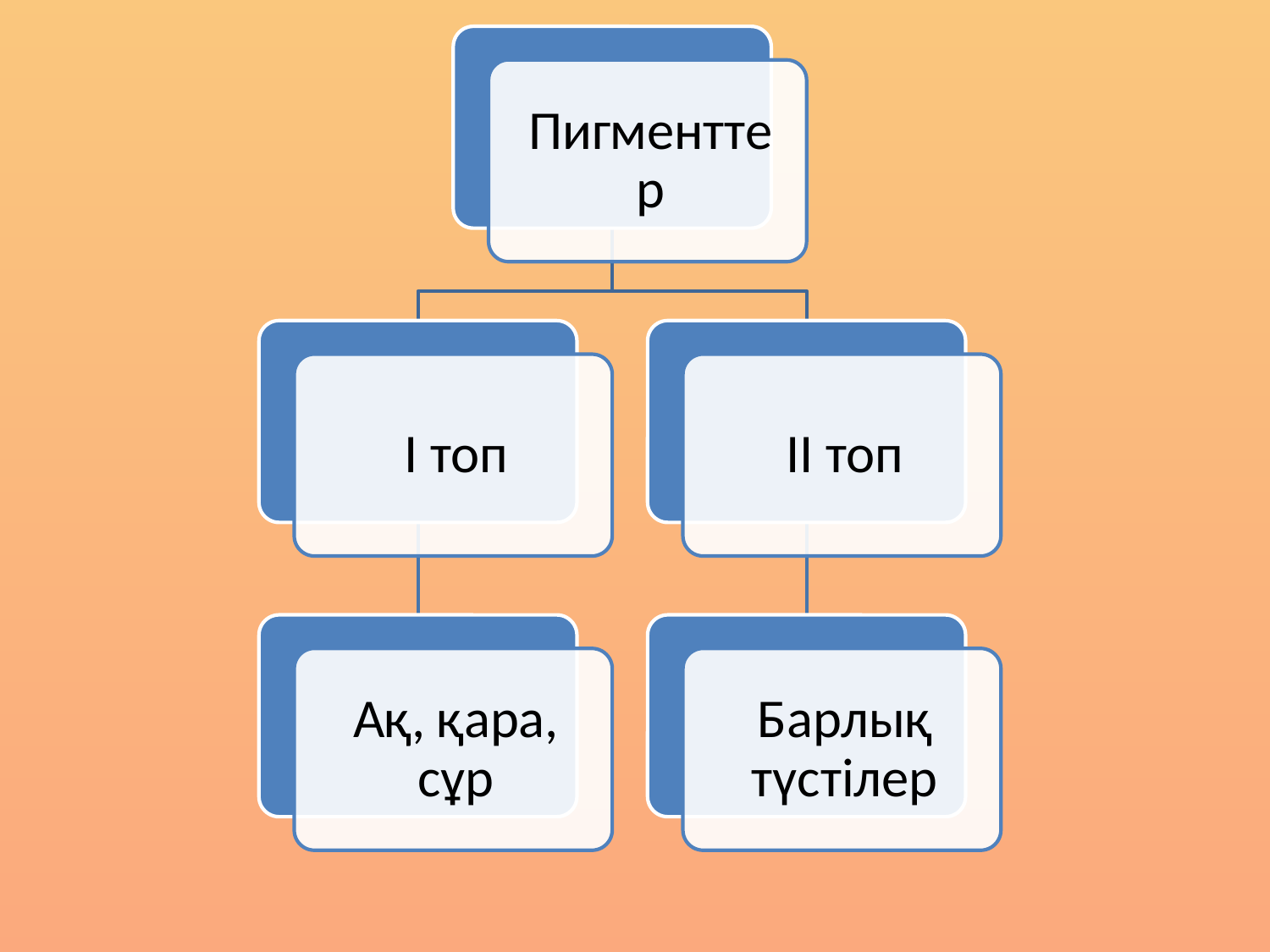

Пигменттер
І топ
Ақ, қара, сұр
ІІ топ
Барлық түстілер